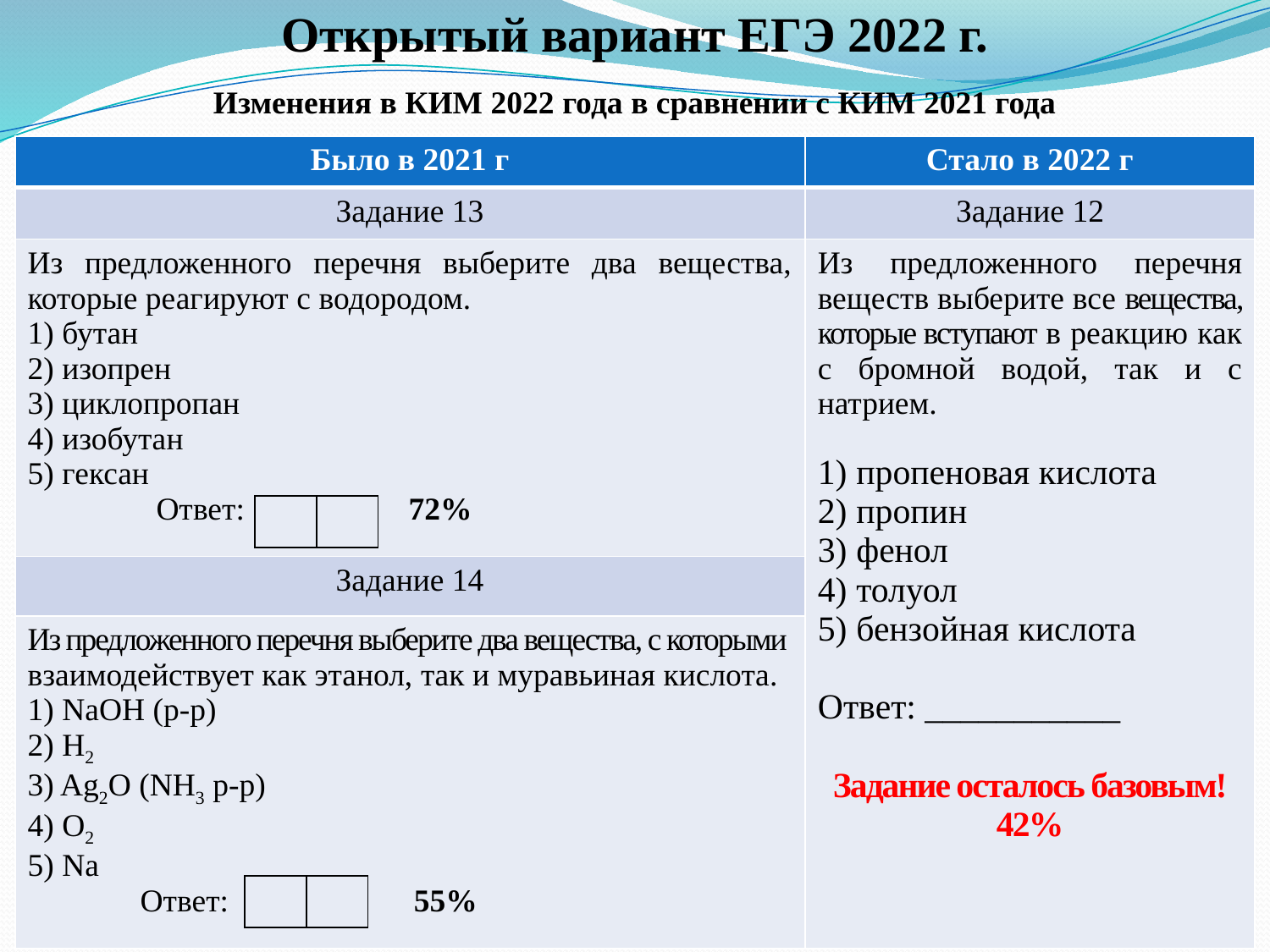

Открытый вариант ЕГЭ 2022 г.
Изменения в КИМ 2022 года в сравнении с КИМ 2021 года
| Было в 2021 г | Стало в 2022 г |
| --- | --- |
| Задание 13 | Задание 12 |
| Из предложенного перечня выберите два вещества, которые реагируют с водородом. 1) бутан 2) изопрен 3) циклопропан 4) изобутан 5) гексан Ответ: 72% | Из предложенного перечня веществ выберите все вещества, которые вступают в реакцию как с бромной водой, так и с натрием. 1) пропеновая кислота 2) пропин 3) фенол 4) толуол 5) бензойная кислота Ответ: \_\_\_\_\_\_\_\_\_\_\_ Задание осталось базовым! 42% |
| Задание 14 |  |
| Из предложенного перечня выберите два вещества, с которыми взаимодействует как этанол, так и муравьиная кислота. 1) NaOH (р-р) 2) H2 3) Ag2O (NH3 р-р) 4) O2 5) Na Ответ: 55% |  |
|  |  |
| --- | --- |
|  |  |
| --- | --- |